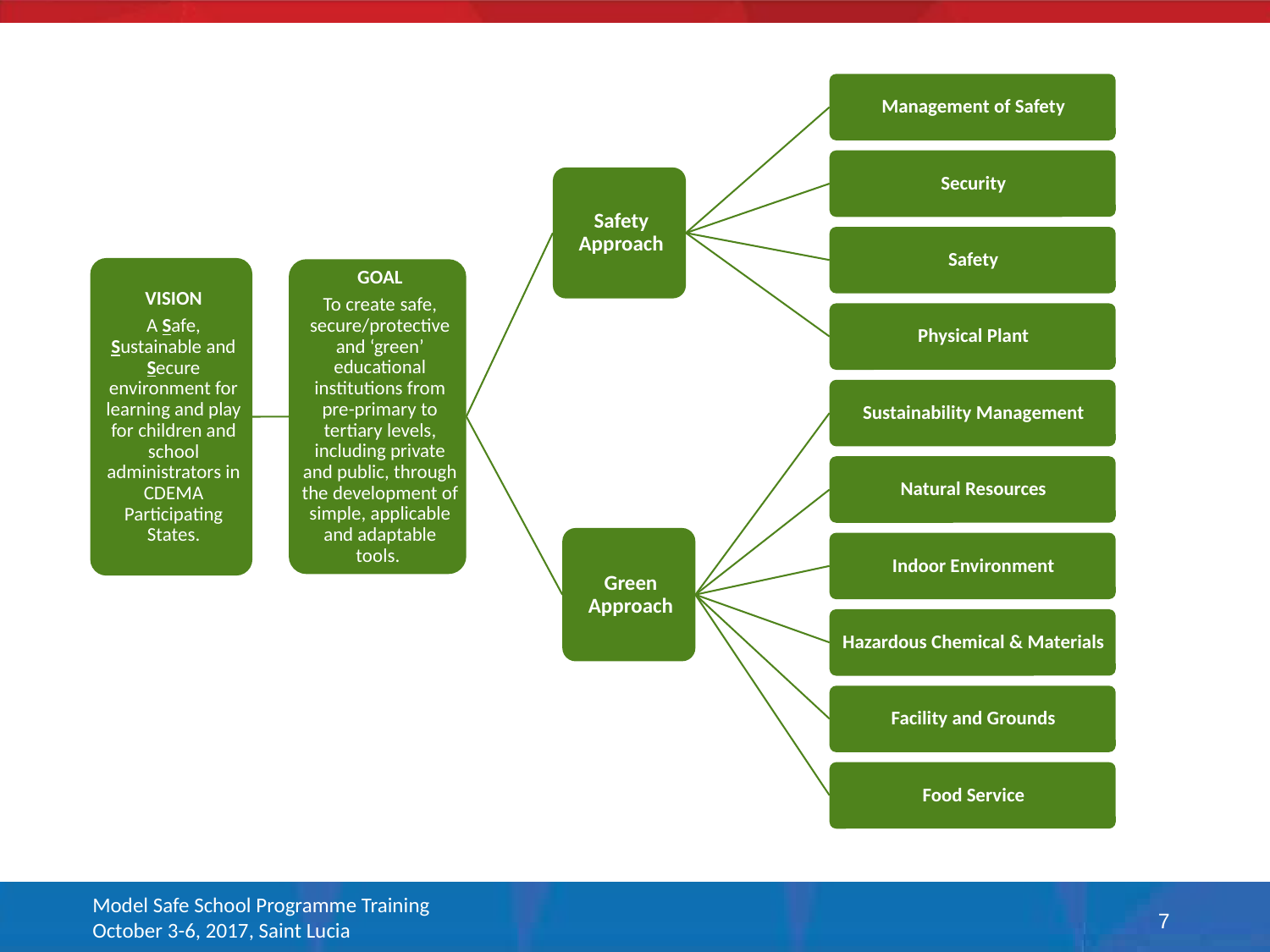

VISION
A Safe, Sustainable and Secure environment for learning and play for children and school administrators in CDEMA Participating States.

GOAL
To create safe, secure/protective and ‘green’ educational institutions from pre-primary to tertiary levels, including private and public, through the development of simple, applicable and adaptable tools.

Safety Approach

Management of Safety

Security

Safety

Physical Plant

Green Approach

Sustainability Management

Natural Resources

Indoor Environment

Hazardous Chemical & Materials

Facility and Grounds

Food Service
Model Safe School Programme Training October 3-6, 2017, Saint Lucia
7